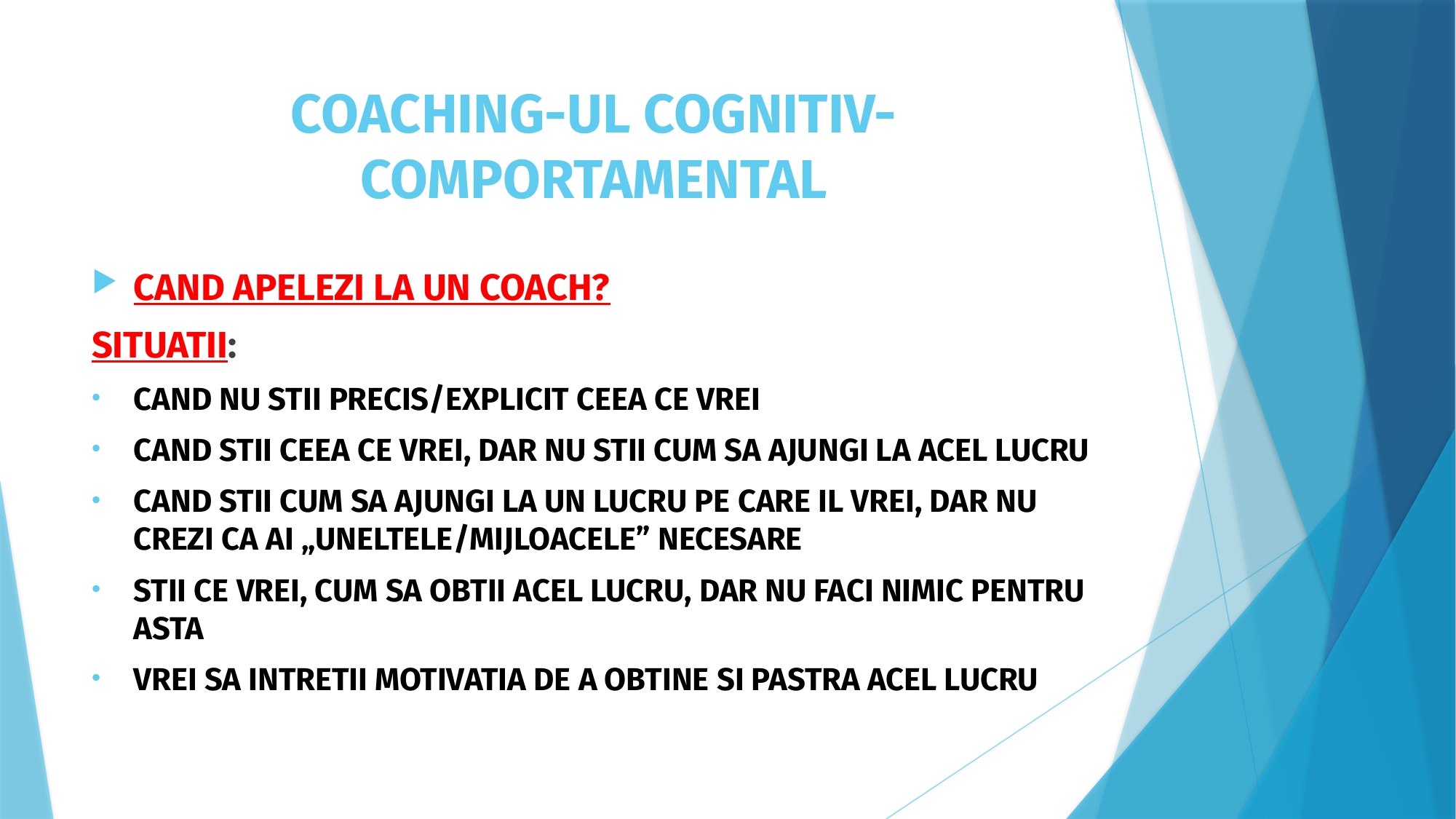

# COACHING-UL COGNITIV-COMPORTAMENTAL
CAND APELEZI LA UN COACH?
SITUATII:
CAND NU STII PRECIS/EXPLICIT CEEA CE VREI
CAND STII CEEA CE VREI, DAR NU STII CUM SA AJUNGI LA ACEL LUCRU
CAND STII CUM SA AJUNGI LA UN LUCRU PE CARE IL VREI, DAR NU CREZI CA AI „UNELTELE/MIJLOACELE” NECESARE
STII CE VREI, CUM SA OBTII ACEL LUCRU, DAR NU FACI NIMIC PENTRU ASTA
VREI SA INTRETII MOTIVATIA DE A OBTINE SI PASTRA ACEL LUCRU